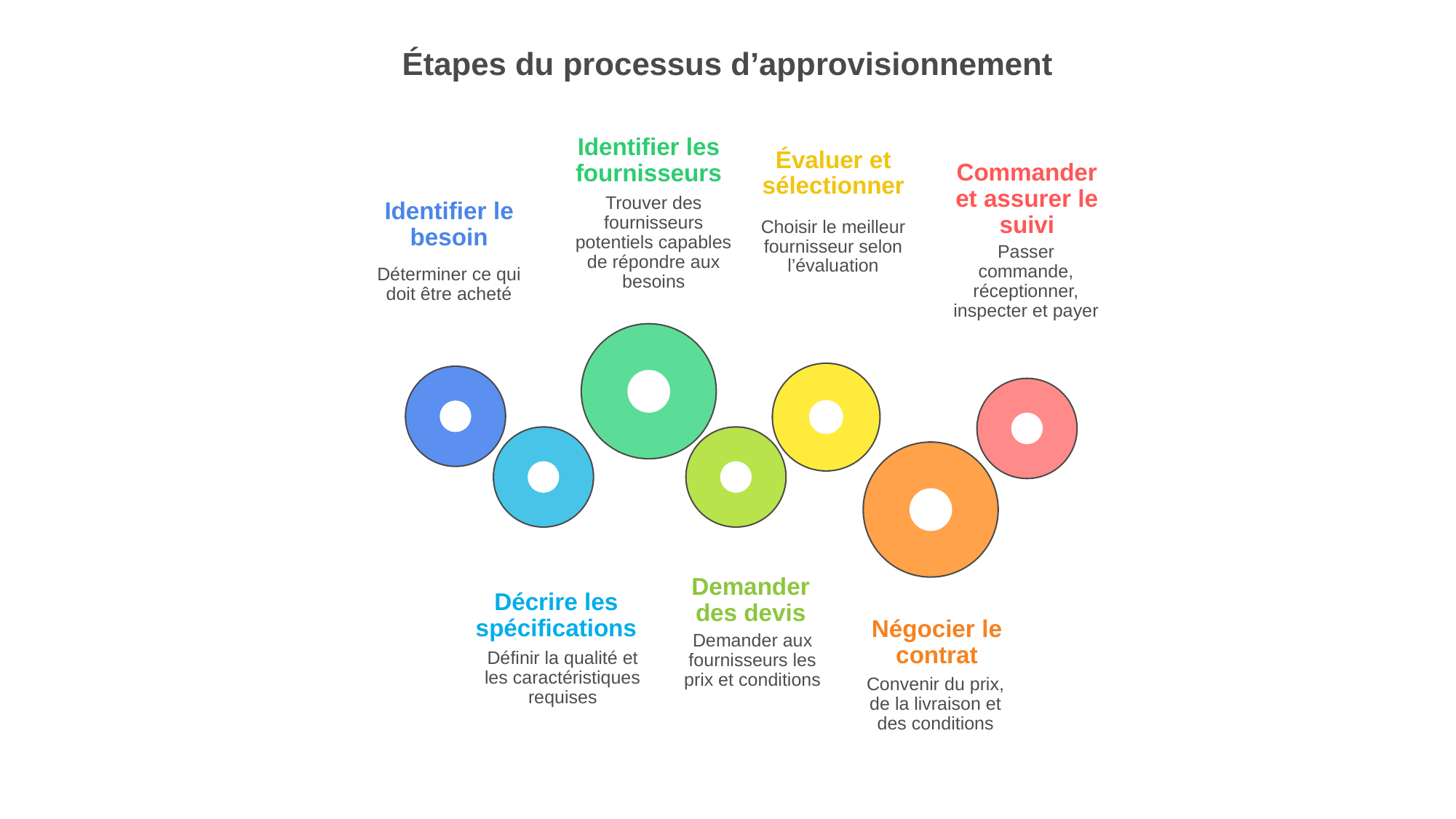

Étapes du processus d’approvisionnement
Identifier les fournisseurs
Évaluer et sélectionner
Commander et assurer le suivi
Trouver des fournisseurs potentiels capables de répondre aux besoins
Identifier le besoin
Choisir le meilleur fournisseur selon l’évaluation
Passer commande, réceptionner, inspecter et payer
Déterminer ce qui doit être acheté

Demander des devis
Décrire les spécifications
Négocier le contrat
Demander aux fournisseurs les prix et conditions
Définir la qualité et les caractéristiques requises
Convenir du prix, de la livraison et des conditions